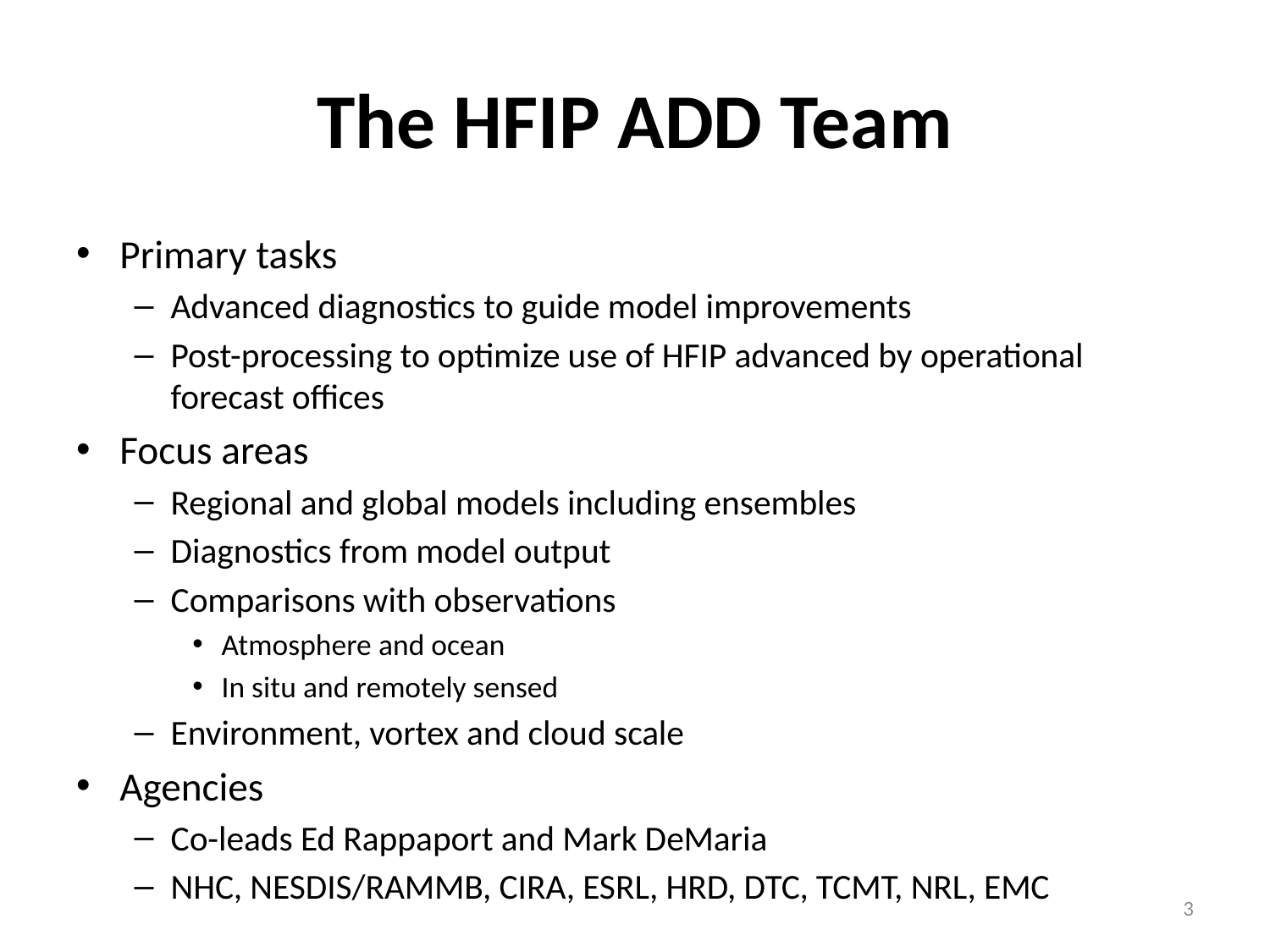

# The HFIP ADD Team
Primary tasks
Advanced diagnostics to guide model improvements
Post-processing to optimize use of HFIP advanced by operational forecast offices
Focus areas
Regional and global models including ensembles
Diagnostics from model output
Comparisons with observations
Atmosphere and ocean
In situ and remotely sensed
Environment, vortex and cloud scale
Agencies
Co-leads Ed Rappaport and Mark DeMaria
NHC, NESDIS/RAMMB, CIRA, ESRL, HRD, DTC, TCMT, NRL, EMC
3